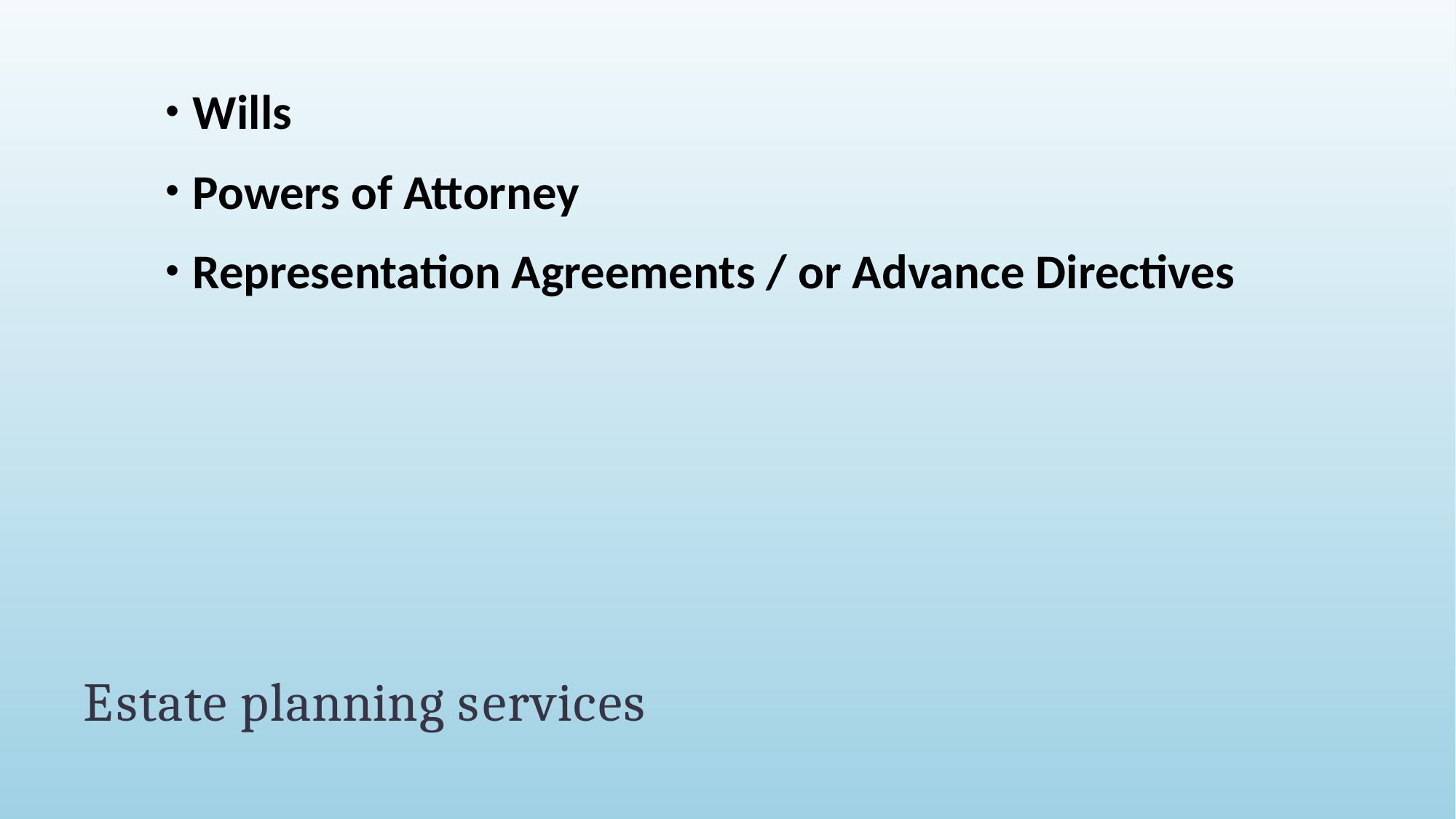

Wills
Powers of Attorney
Representation Agreements / or Advance Directives
# Estate planning services